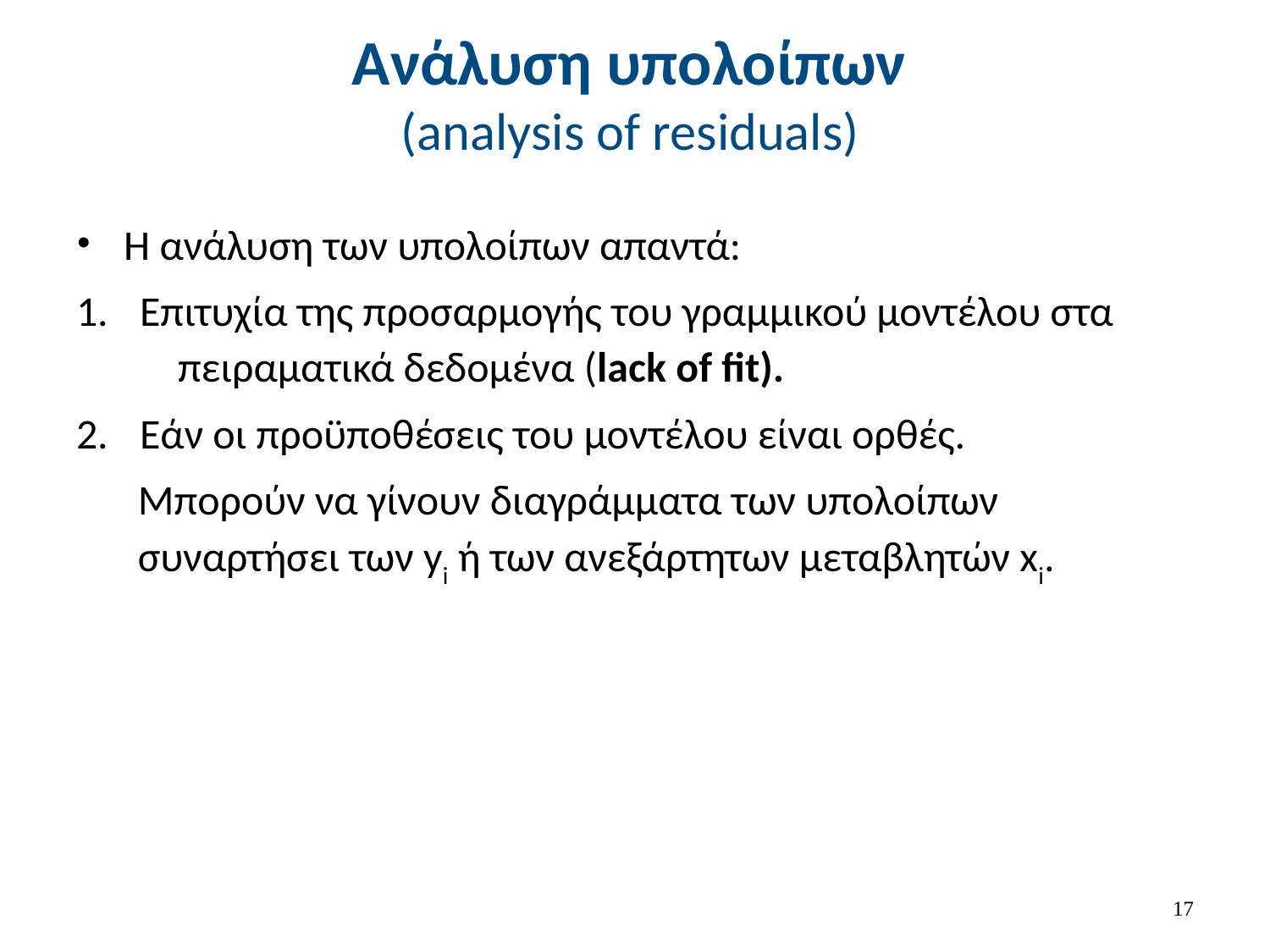

# Ανάλυση υπολοίπων (analysis of residuals)
Η ανάλυση των υπολοίπων απαντά:
Επιτυχία της προσαρμογής του γραμμικού μοντέλου στα             πειραματικά δεδομένα (lack of fit).
Εάν οι προϋποθέσεις του μοντέλου είναι ορθές.
Μπορούν να γίνουν διαγράμματα των υπολοίπων συναρτήσει των yi ή των ανεξάρτητων μεταβλητών xi.
17